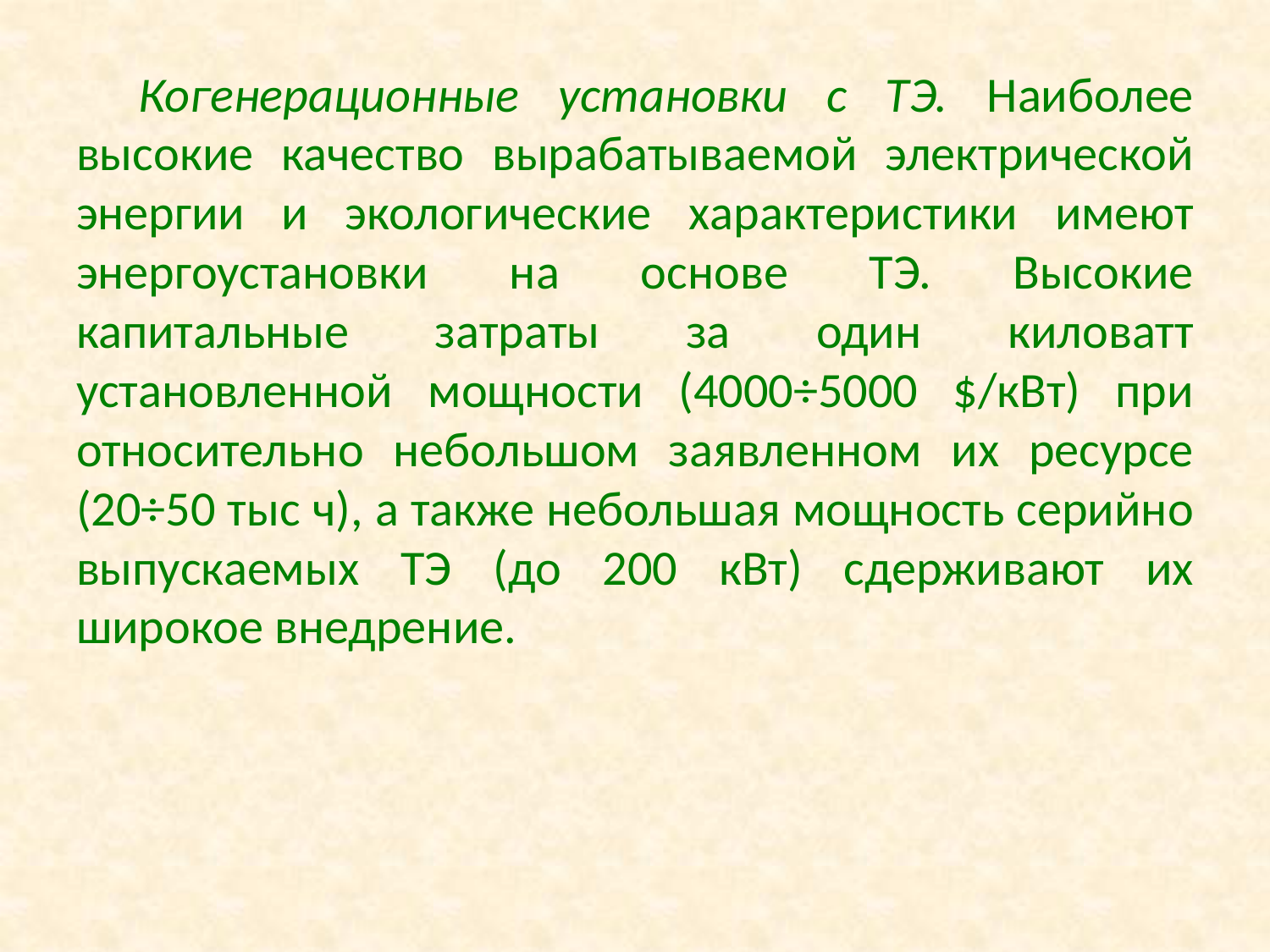

Когенерационные установки с ТЭ. Наиболее высокие качество вырабатываемой электрической энергии и экологические характеристики имеют энергоустановки на основе ТЭ. Высокие капитальные затраты за один киловатт установленной мощности (4000÷5000 $/кВт) при относительно небольшом заявленном их ресурсе (20÷50 тыс ч), а также небольшая мощность серийно выпускаемых ТЭ (до 200 кВт) сдерживают их широкое внедрение.